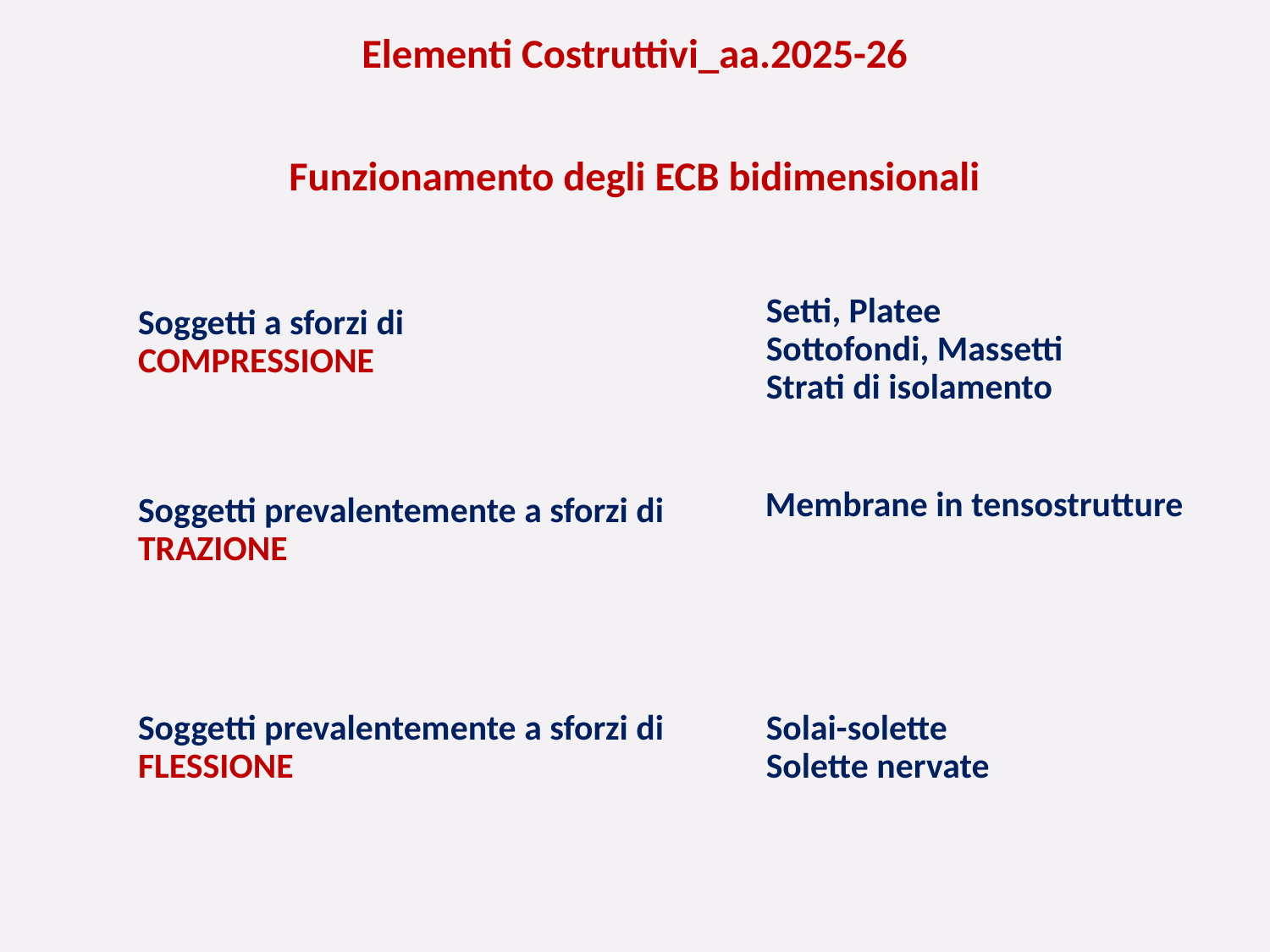

Elementi Costruttivi_aa.2025-26
Funzionamento degli ECB bidimensionali
Soggetti a sforzi di
COMPRESSIONE
Setti, Platee
Sottofondi, Massetti
Strati di isolamento
Membrane in tensostrutture
Soggetti prevalentemente a sforzi di TRAZIONE
Solai-solette
Solette nervate
Soggetti prevalentemente a sforzi di FLESSIONE